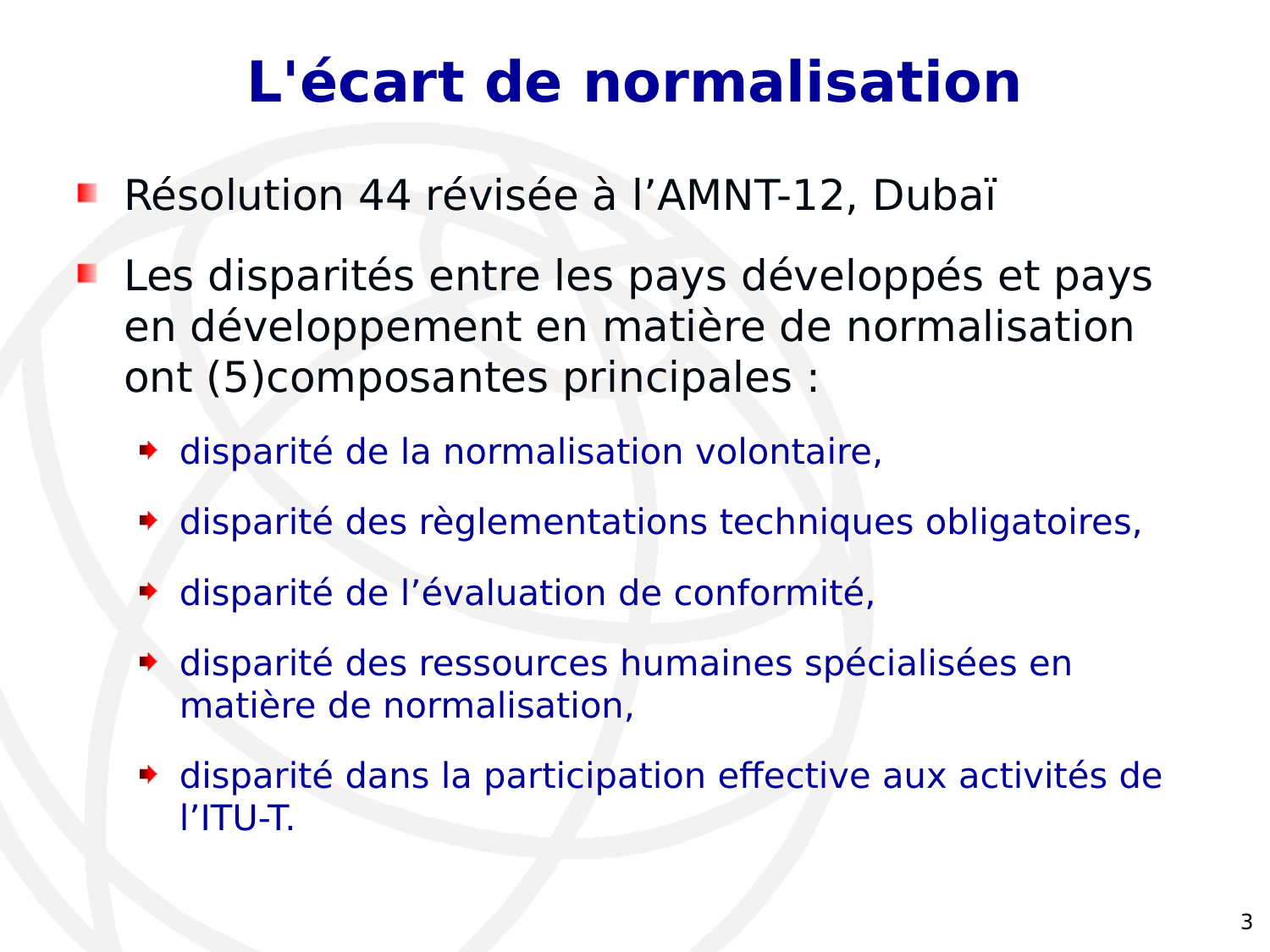

# L'écart de normalisation
Résolution 44 révisée à l’AMNT-12, Dubaï
Les disparités entre les pays développés et pays en développement en matière de normalisation ont (5)composantes principales :
disparité de la normalisation volontaire,
disparité des règlementations techniques obligatoires,
disparité de l’évaluation de conformité,
disparité des ressources humaines spécialisées en matière de normalisation,
disparité dans la participation effective aux activités de l’ITU-T.
3